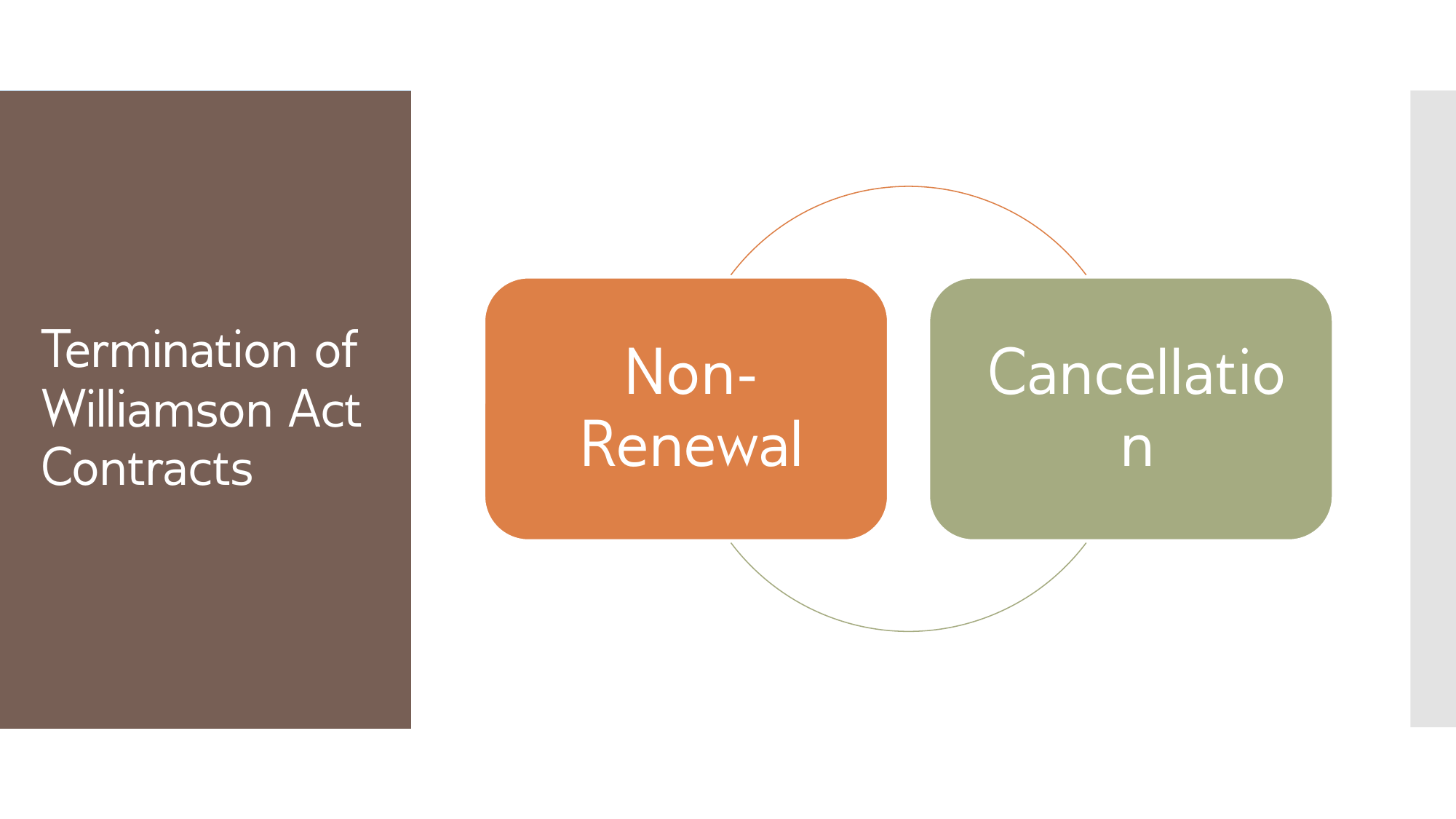

Non-Renewal
Cancellation

# Termination of Williamson Act Contracts